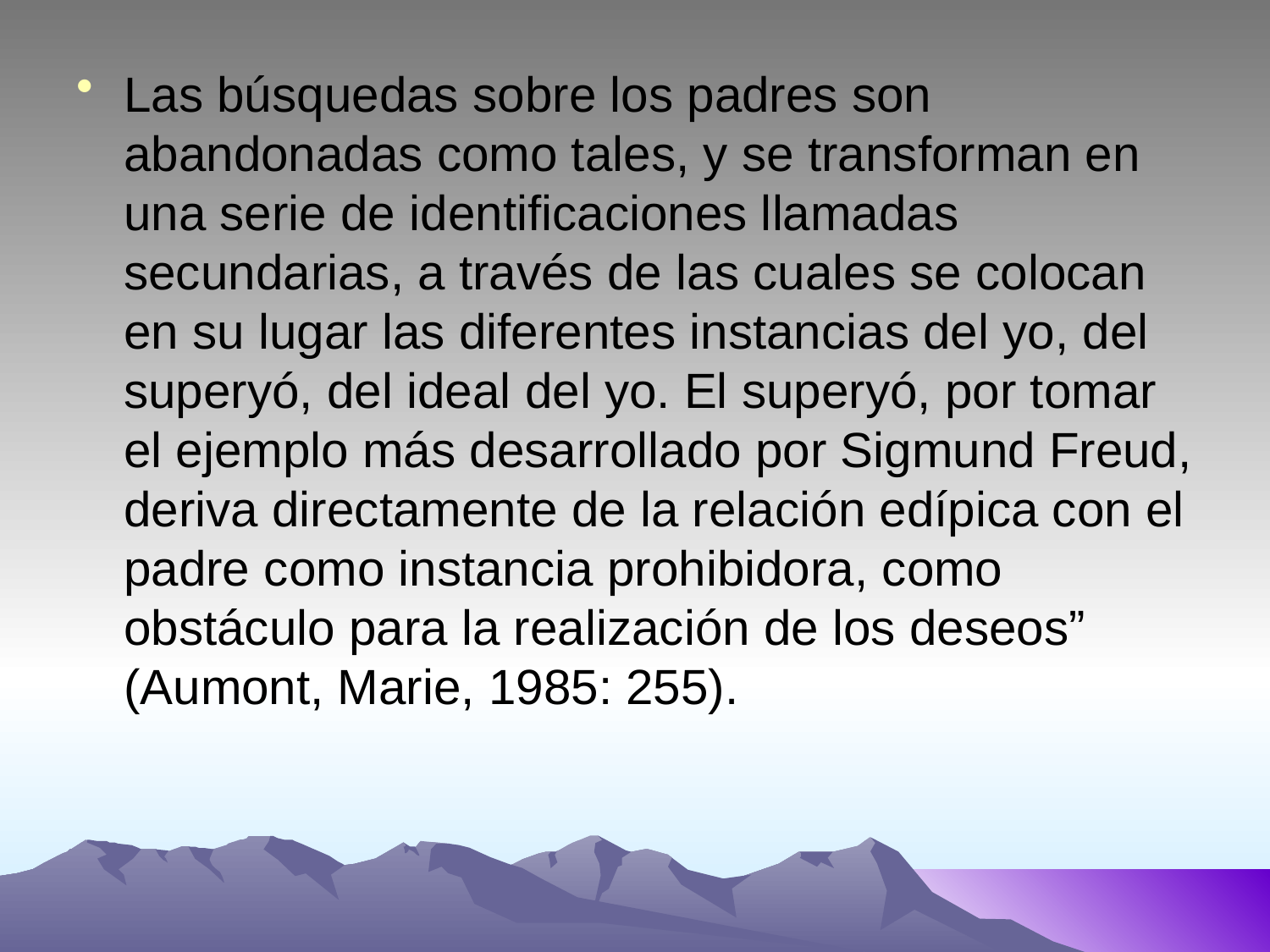

Las búsquedas sobre los padres son abandonadas como tales, y se transforman en una serie de identificaciones llamadas secundarias, a través de las cuales se colocan en su lugar las diferentes instancias del yo, del superyó, del ideal del yo. El superyó, por tomar el ejemplo más desarrollado por Sigmund Freud, deriva directamente de la relación edípica con el padre como instancia prohibidora, como obstáculo para la realización de los deseos” (Aumont, Marie, 1985: 255).